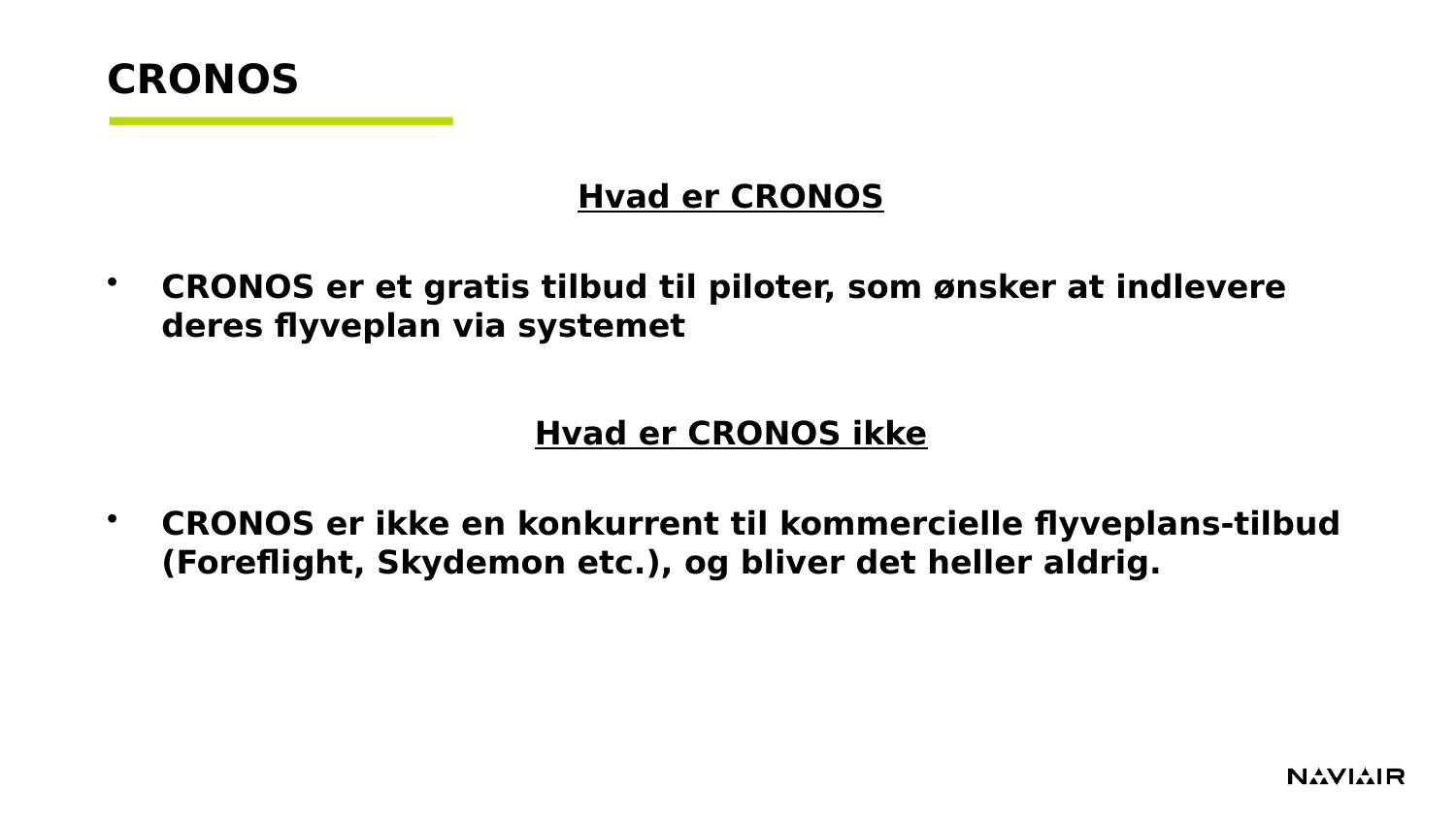

# CRONOS
Hvad er CRONOS

CRONOS er et gratis tilbud til piloter, som ønsker at indlevere deres flyveplan via systemet

Hvad er CRONOS ikke

CRONOS er ikke en konkurrent til kommercielle flyveplans-tilbud (Foreflight, Skydemon etc.), og bliver det heller aldrig.